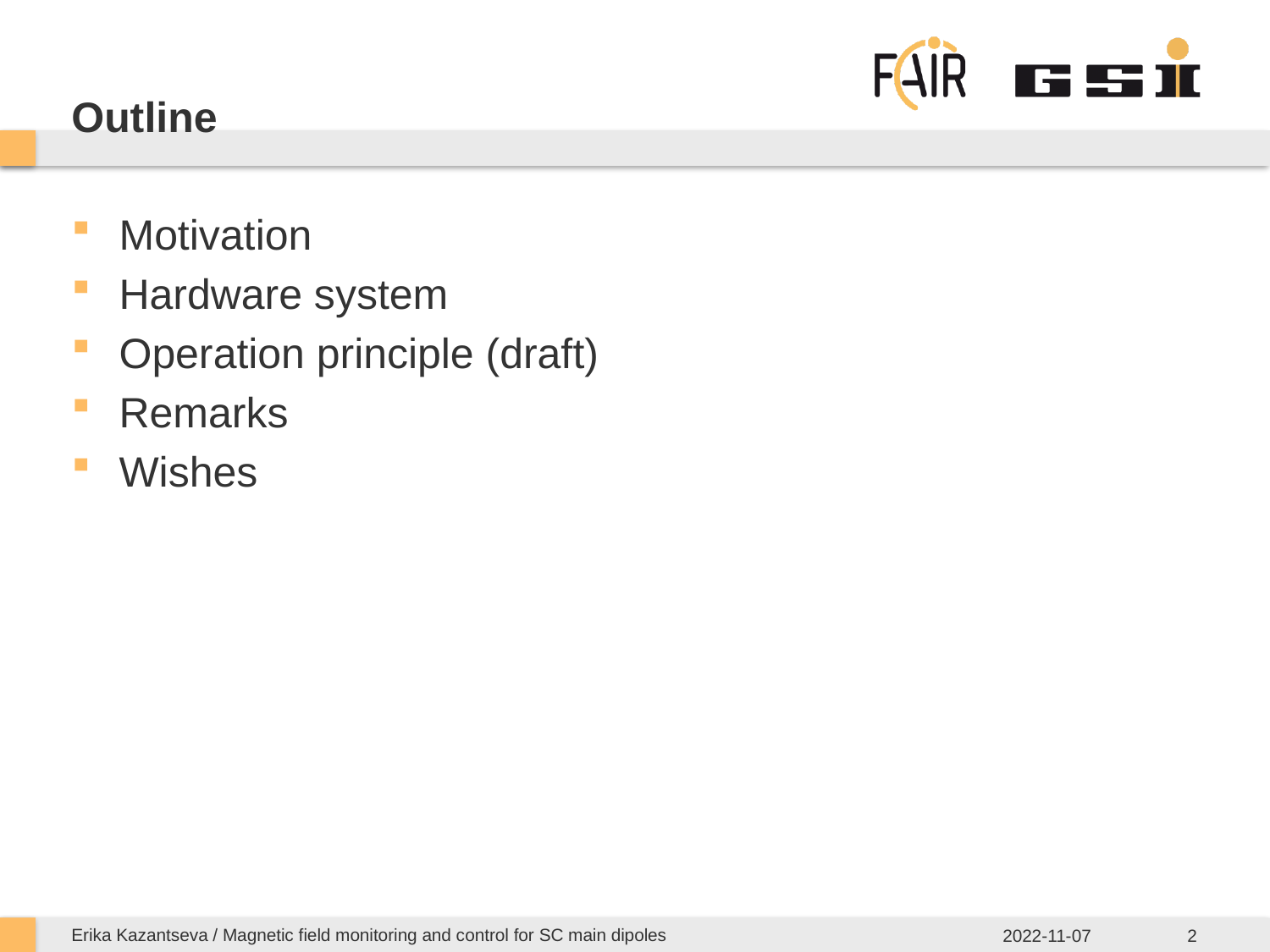

# Outline
Motivation
Hardware system
Operation principle (draft)
Remarks
Wishes
Erika Kazantseva / Magnetic field monitoring and control for SC main dipoles
2022-11-07
2